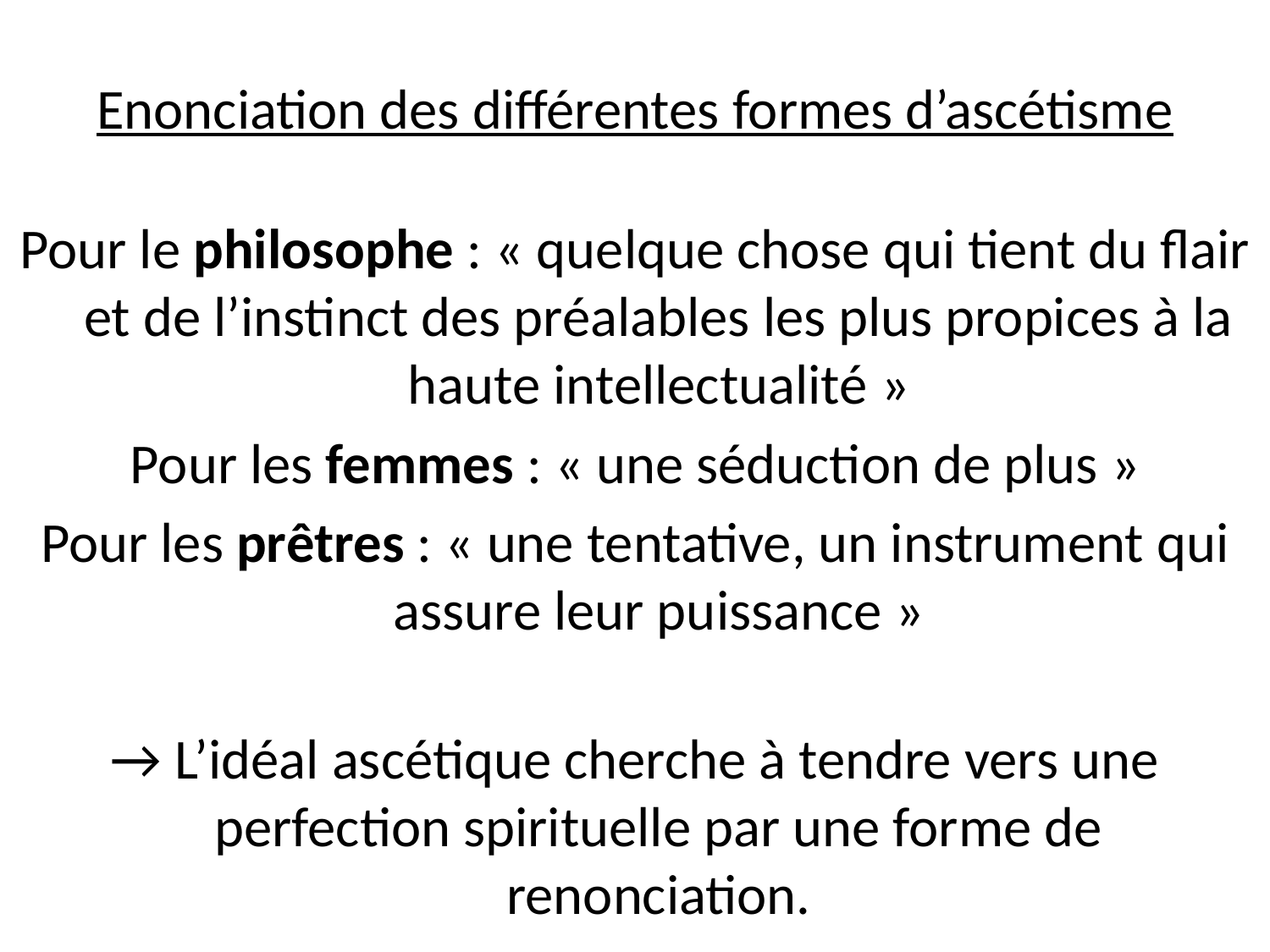

Enonciation des différentes formes d’ascétisme

Pour le philosophe : « quelque chose qui tient du flair et de l’instinct des préalables les plus propices à la haute intellectualité »
Pour les femmes : « une séduction de plus »
Pour les prêtres : « une tentative, un instrument qui assure leur puissance »
→ L’idéal ascétique cherche à tendre vers une perfection spirituelle par une forme de renonciation.